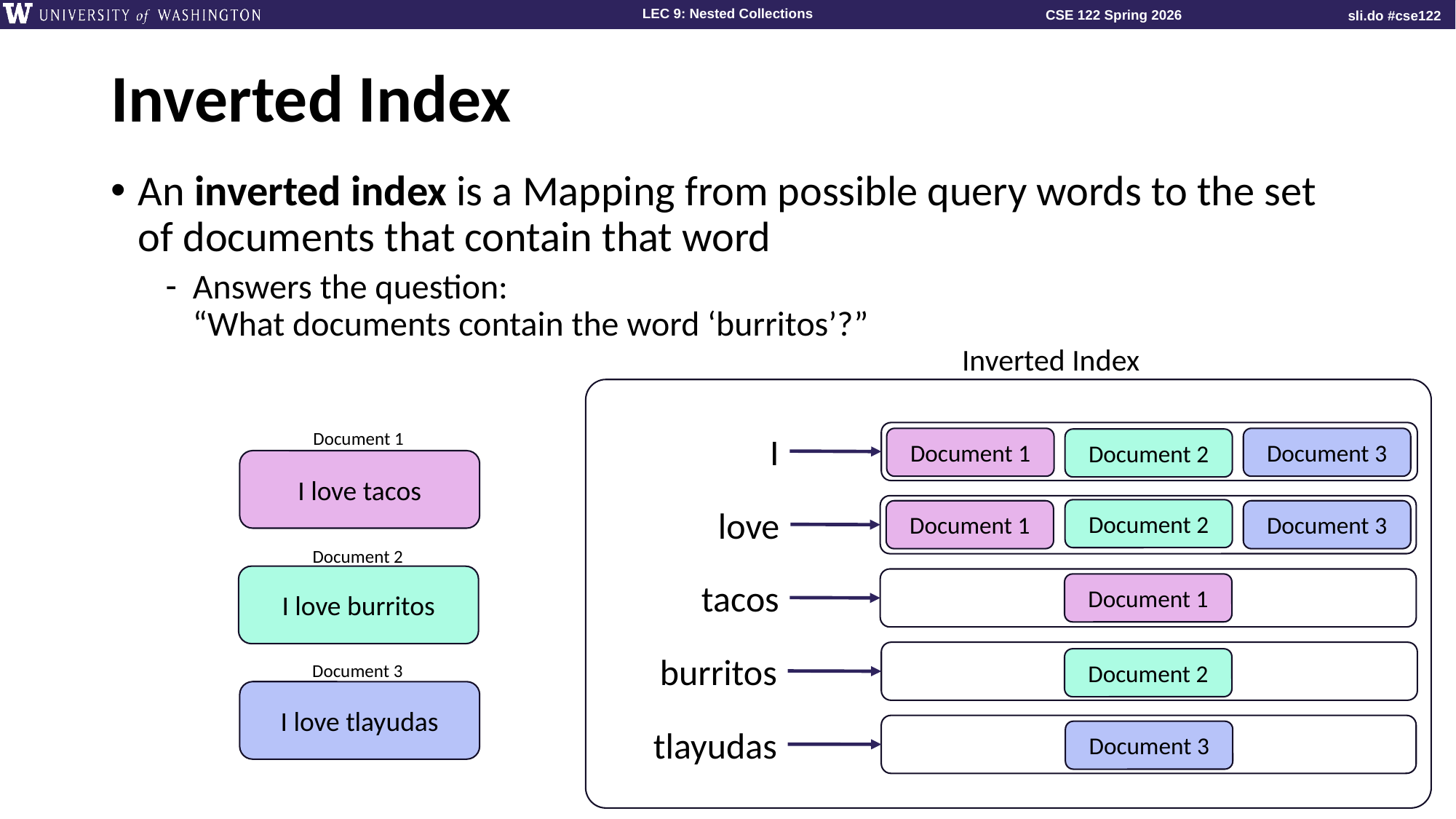

# Inverted Index
An inverted index is a Mapping from possible query words to the set of documents that contain that word
Answers the question:
“What documents contain the word ‘burritos’?”
Inverted Index

Document 1

I
Document 1
Document 3
Document 2
I love tacos

love
Document 2
Document 3
Document 1
Document 2
I love burritos

tacos
Document 1

burritos
Document 2
Document 3
I love tlayudas

tlayudas
Document 3